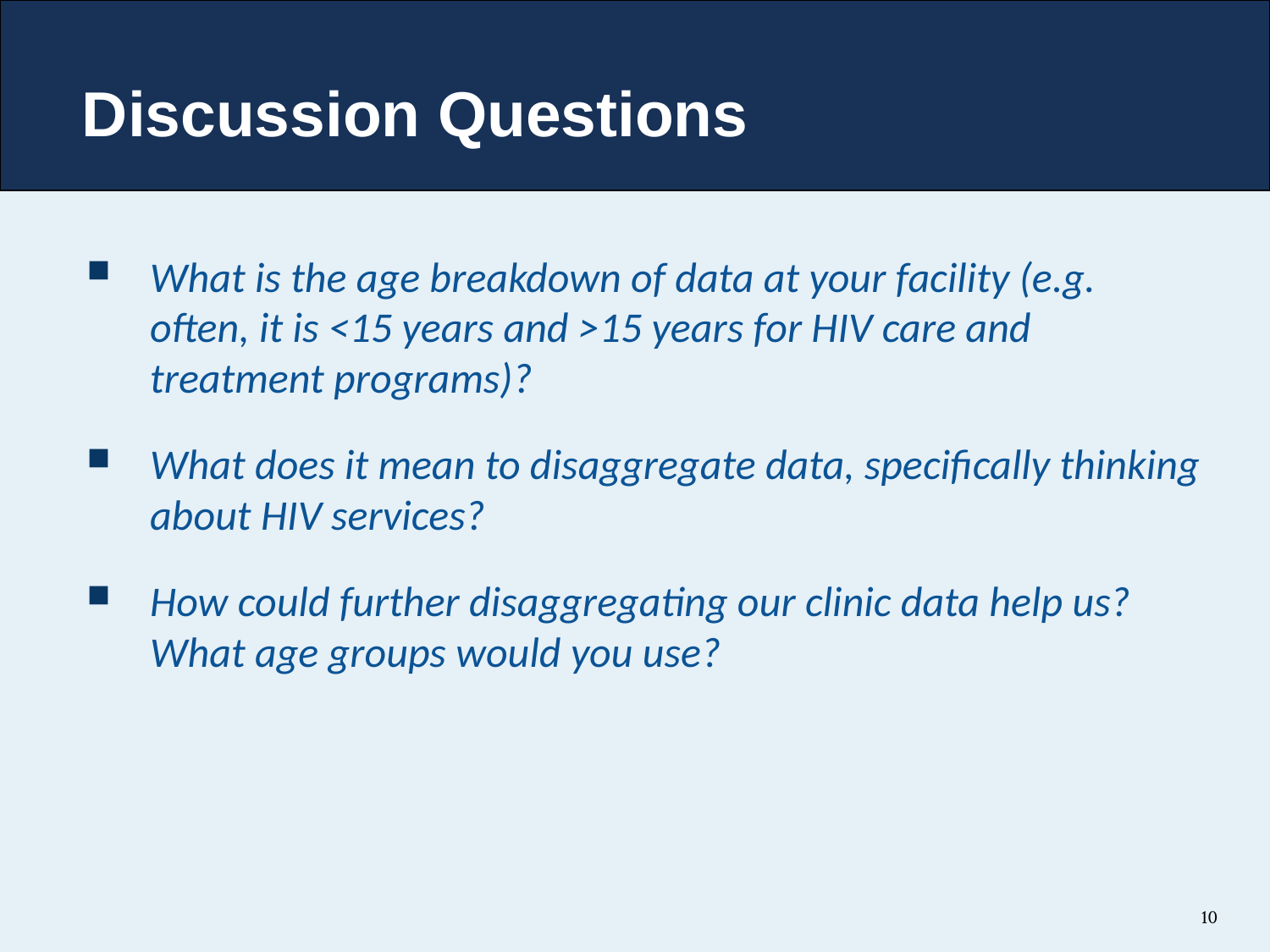

# Discussion Questions
What is the age breakdown of data at your facility (e.g. often, it is <15 years and >15 years for HIV care and treatment programs)?
What does it mean to disaggregate data, specifically thinking about HIV services?
How could further disaggregating our clinic data help us? What age groups would you use?

10